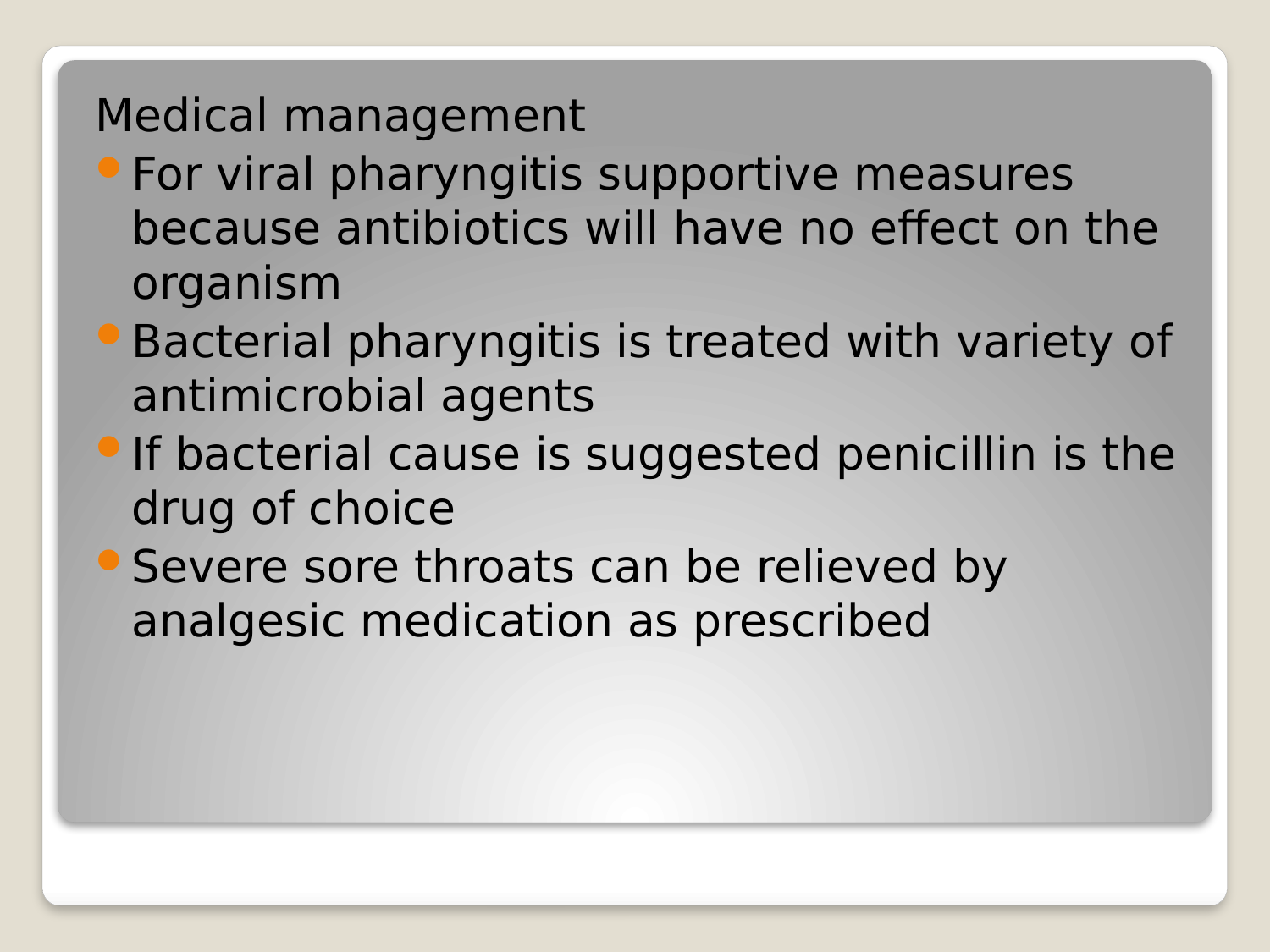

Medical management
For viral pharyngitis supportive measures because antibiotics will have no effect on the organism
Bacterial pharyngitis is treated with variety of antimicrobial agents
If bacterial cause is suggested penicillin is the drug of choice
Severe sore throats can be relieved by analgesic medication as prescribed